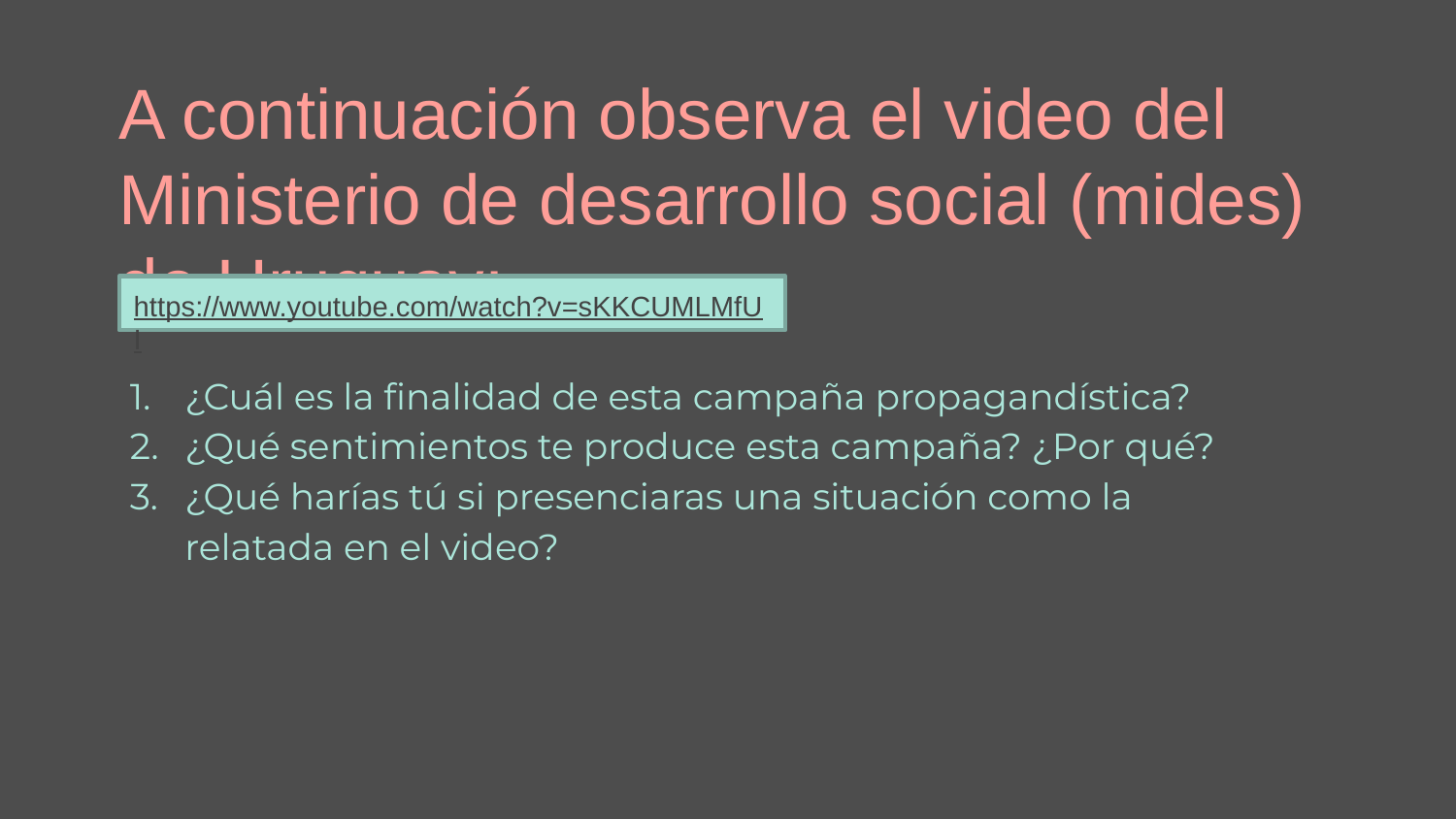

# A continuación observa el video del Ministerio de desarrollo social (mides) de Uruguay:
https://www.youtube.com/watch?v=sKKCUMLMfUI
¿Cuál es la finalidad de esta campaña propagandística?
¿Qué sentimientos te produce esta campaña? ¿Por qué?
¿Qué harías tú si presenciaras una situación como la relatada en el video?